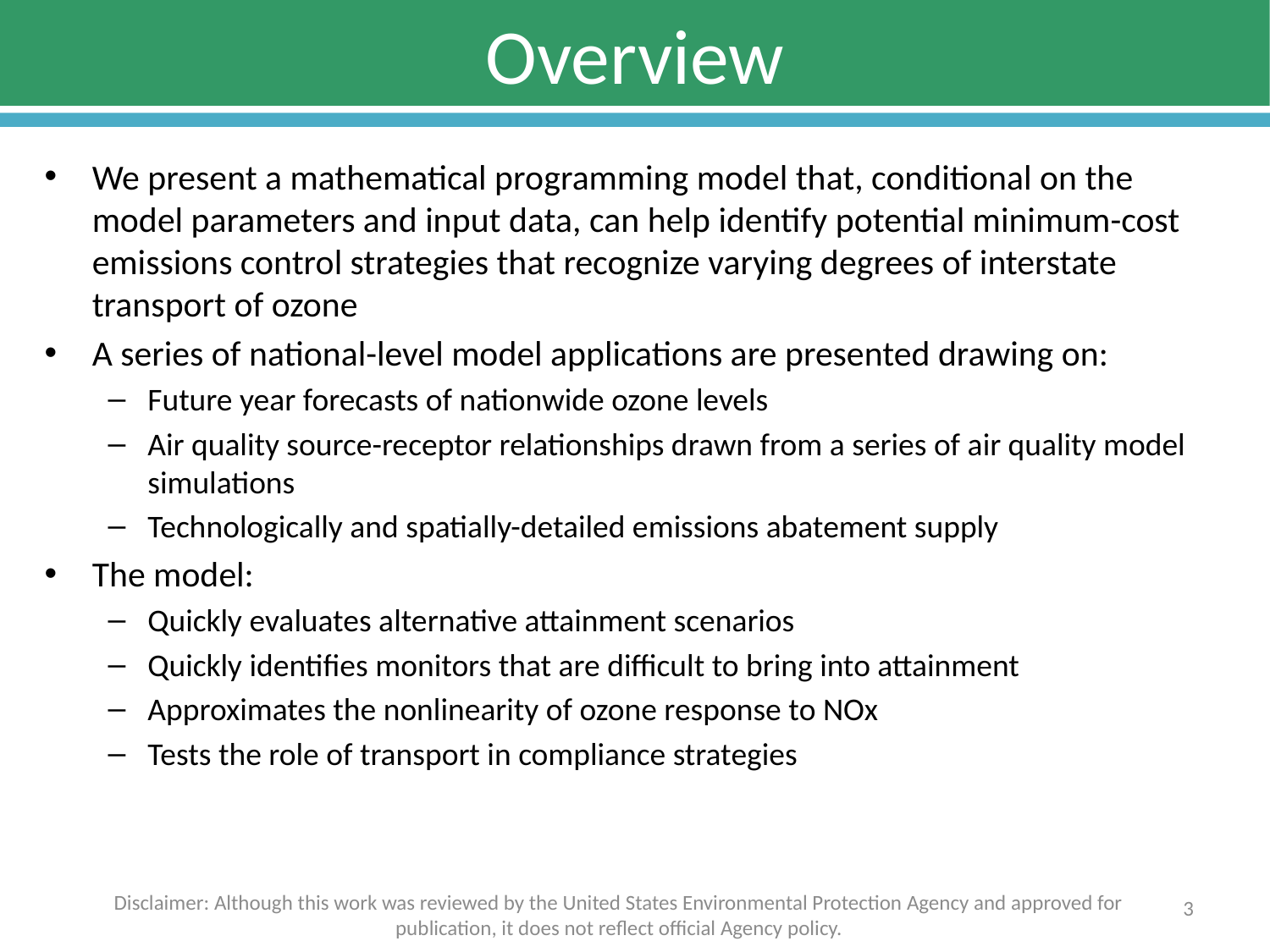

# Overview

We present a mathematical programming model that, conditional on the model parameters and input data, can help identify potential minimum-cost emissions control strategies that recognize varying degrees of interstate transport of ozone
A series of national-level model applications are presented drawing on:
Future year forecasts of nationwide ozone levels
Air quality source-receptor relationships drawn from a series of air quality model simulations
Technologically and spatially-detailed emissions abatement supply
The model:
Quickly evaluates alternative attainment scenarios
Quickly identifies monitors that are difficult to bring into attainment
Approximates the nonlinearity of ozone response to NOx
Tests the role of transport in compliance strategies
3
Disclaimer: Although this work was reviewed by the United States Environmental Protection Agency and approved for publication, it does not reflect official Agency policy.